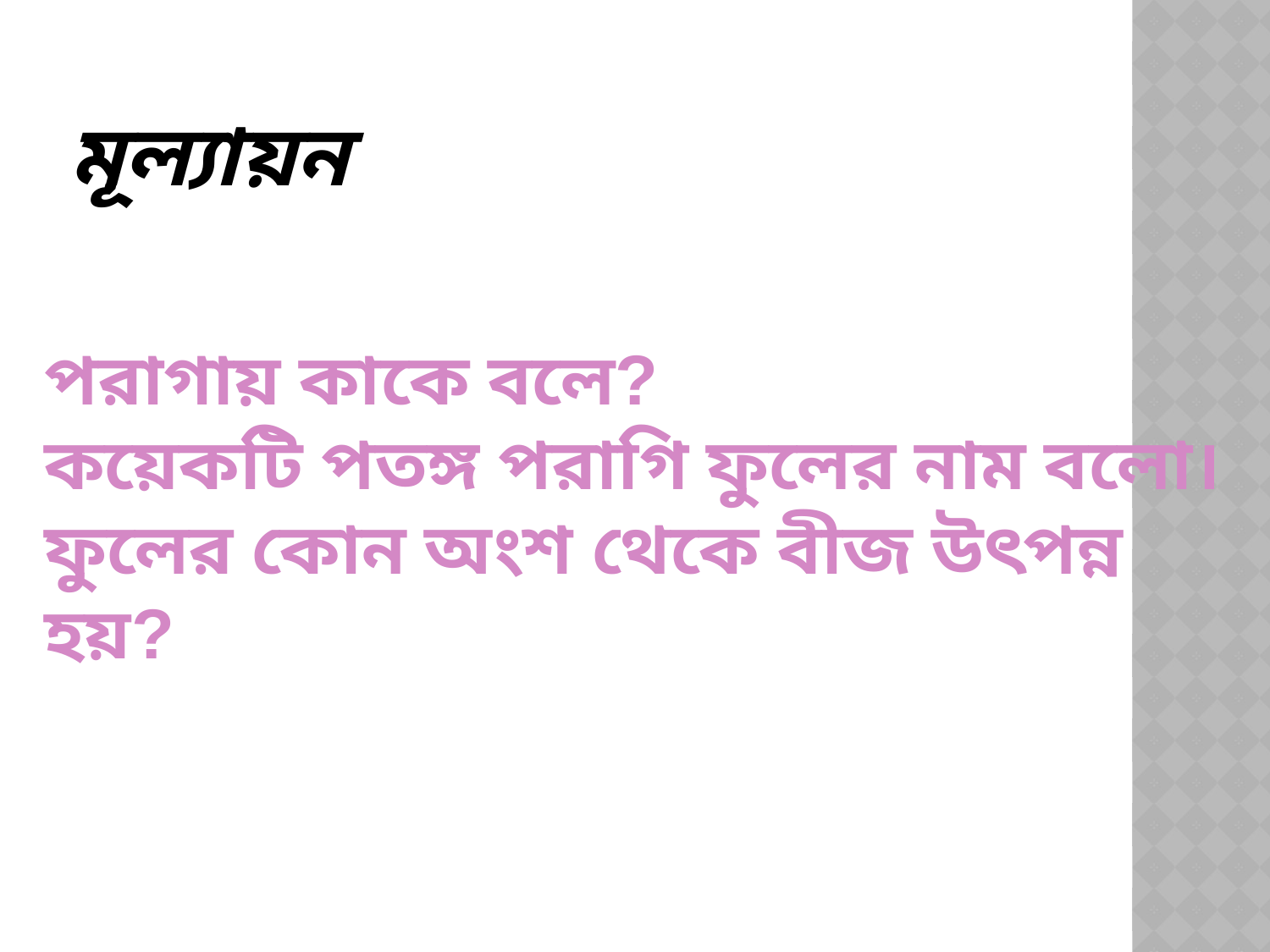

# মূল্যায়ন
পরাগায় কাকে বলে?
কয়েকটি পতঙ্গ পরাগি ফুলের নাম বলো।
ফুলের কোন অংশ থেকে বীজ উৎপন্ন হয়?